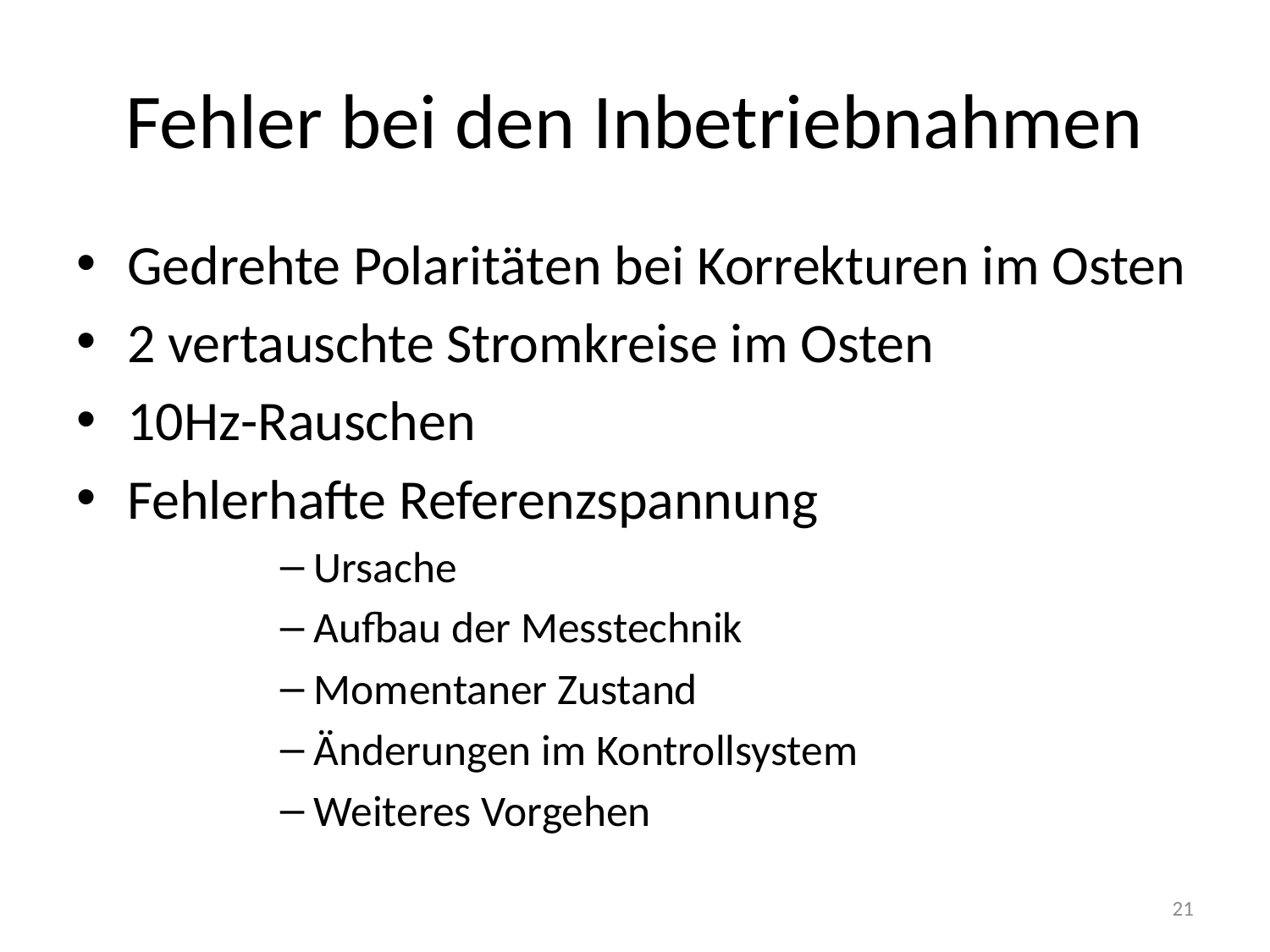

# Fehler bei den Inbetriebnahmen
Gedrehte Polaritäten bei Korrekturen im Osten
2 vertauschte Stromkreise im Osten
10Hz-Rauschen
Fehlerhafte Referenzspannung
Ursache
Aufbau der Messtechnik
Momentaner Zustand
Änderungen im Kontrollsystem
Weiteres Vorgehen

21